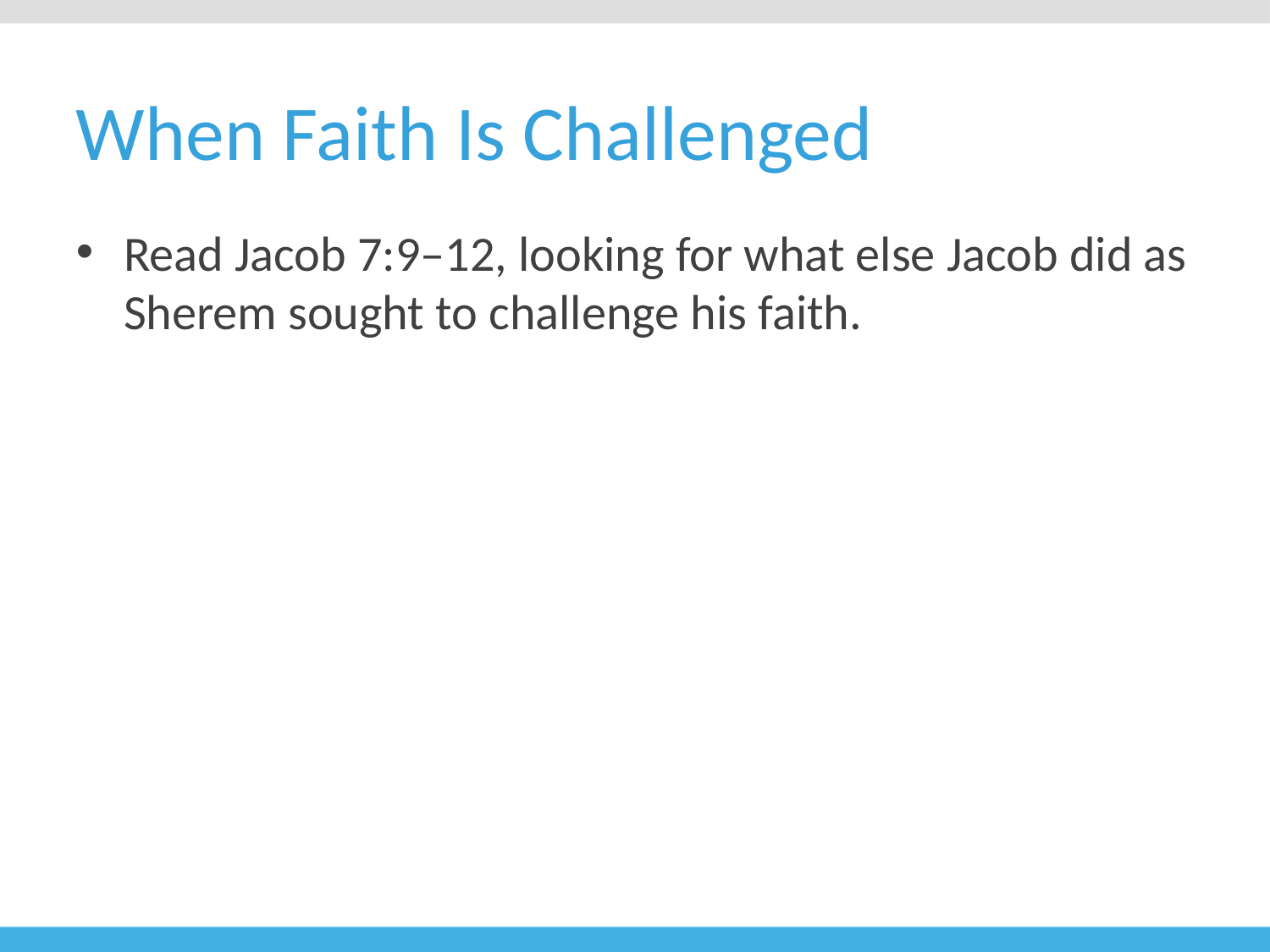

# When Faith Is Challenged
Read Jacob 7:9–12, looking for what else Jacob did as Sherem sought to challenge his faith.